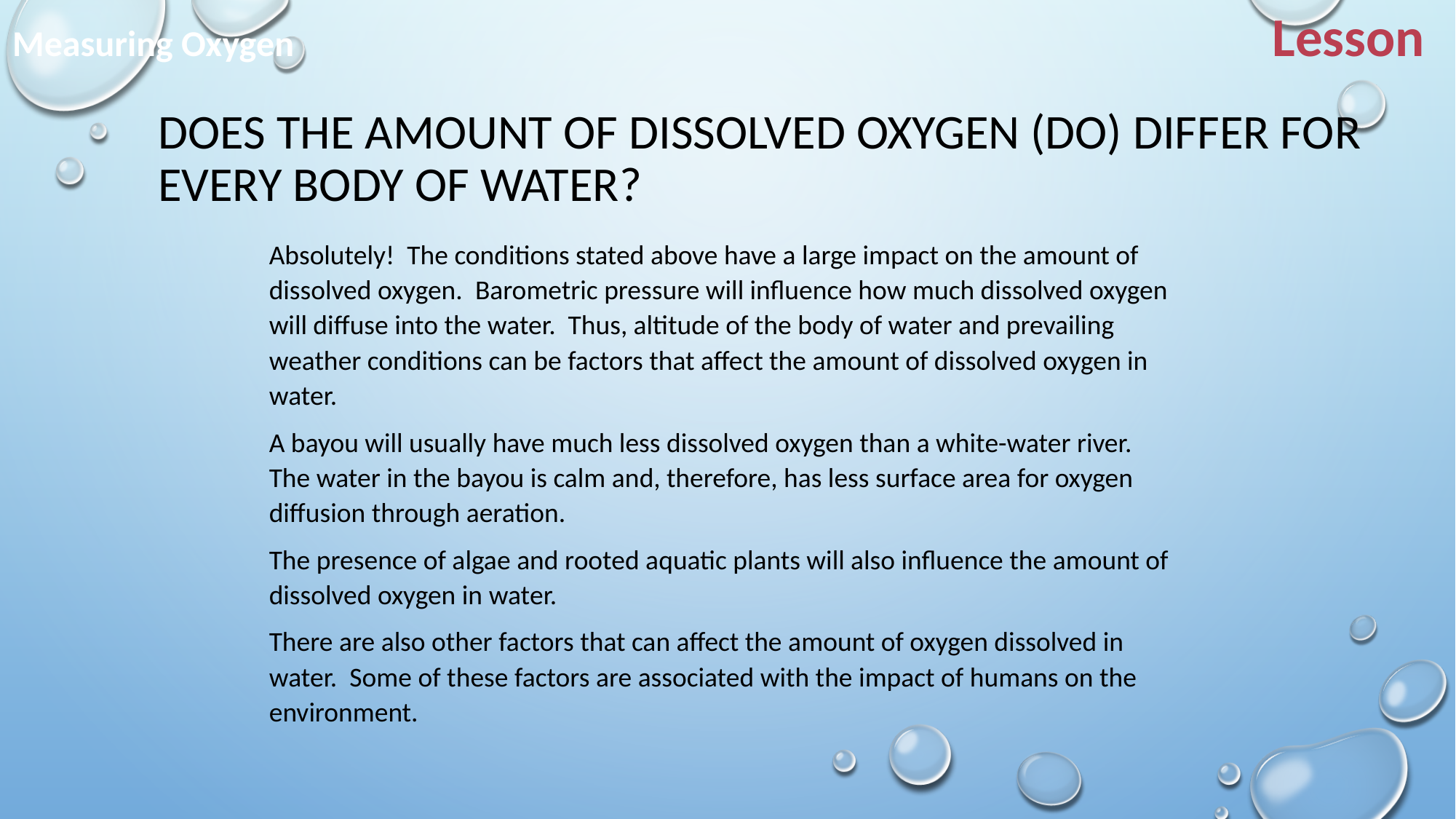

Lesson
Measuring Oxygen
DOES THE AMOUNT OF DISSOLVED OXYGEN (DO) DIFFER FOR EVERY BODY OF WATER?
Absolutely!  The conditions stated above have a large impact on the amount of dissolved oxygen.  Barometric pressure will influence how much dissolved oxygen will diffuse into the water.  Thus, altitude of the body of water and prevailing weather conditions can be factors that affect the amount of dissolved oxygen in water.
A bayou will usually have much less dissolved oxygen than a white-water river.  The water in the bayou is calm and, therefore, has less surface area for oxygen diffusion through aeration.
The presence of algae and rooted aquatic plants will also influence the amount of dissolved oxygen in water.
There are also other factors that can affect the amount of oxygen dissolved in water.  Some of these factors are associated with the impact of humans on the environment.